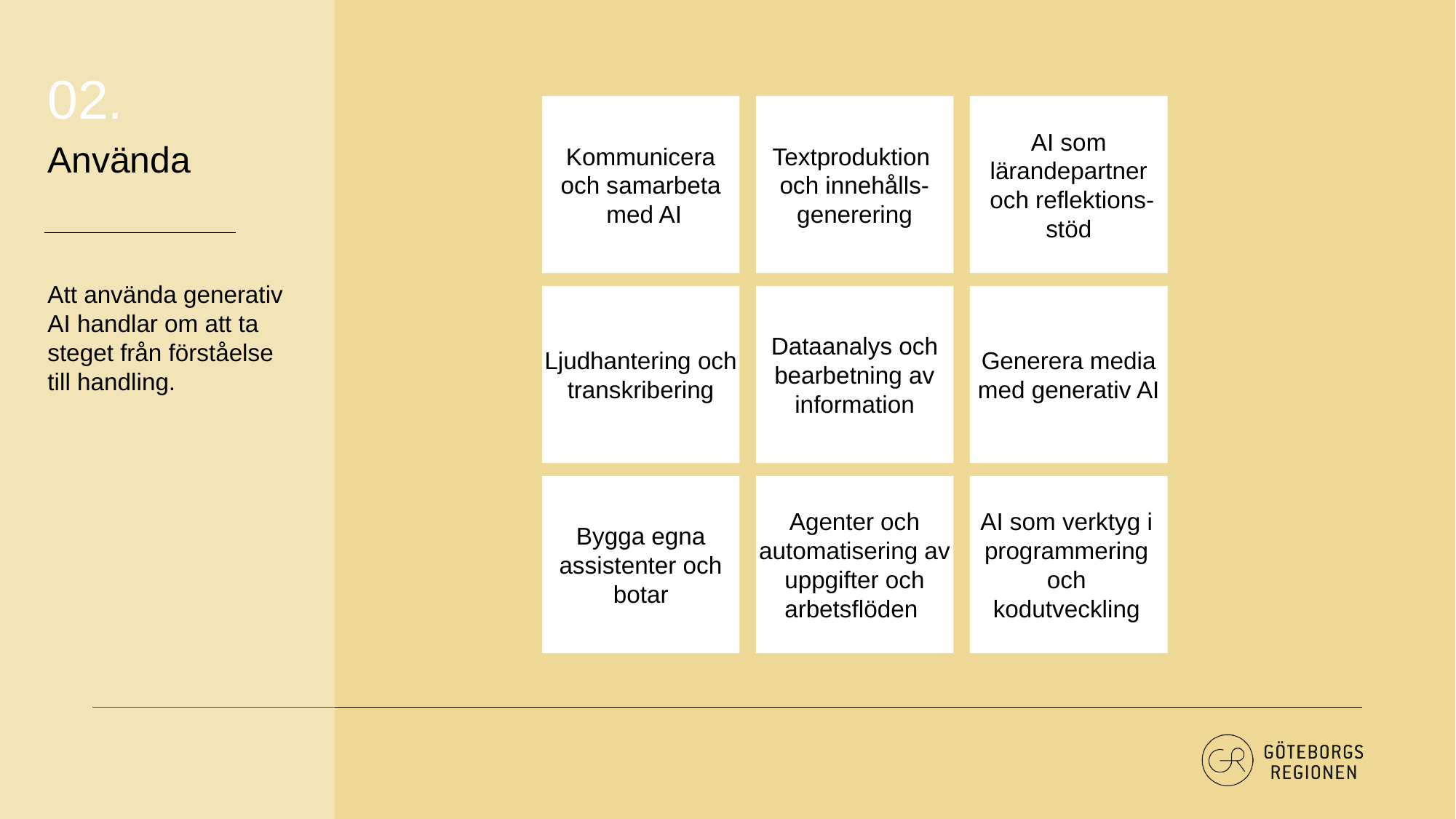

02.
Kommunicera och samarbeta
 med AI
Textproduktion
och innehålls-generering
AI som lärandepartner
 och reflektions-stöd
Använda
Att använda generativ AI handlar om att ta steget från förståelse till handling.
Ljudhantering och transkribering
Dataanalys och bearbetning av information
Generera media med generativ AI
Bygga egna assistenter och botar
Agenter och automatisering av uppgifter och arbetsflöden
AI som verktyg i programmering och kodutveckling